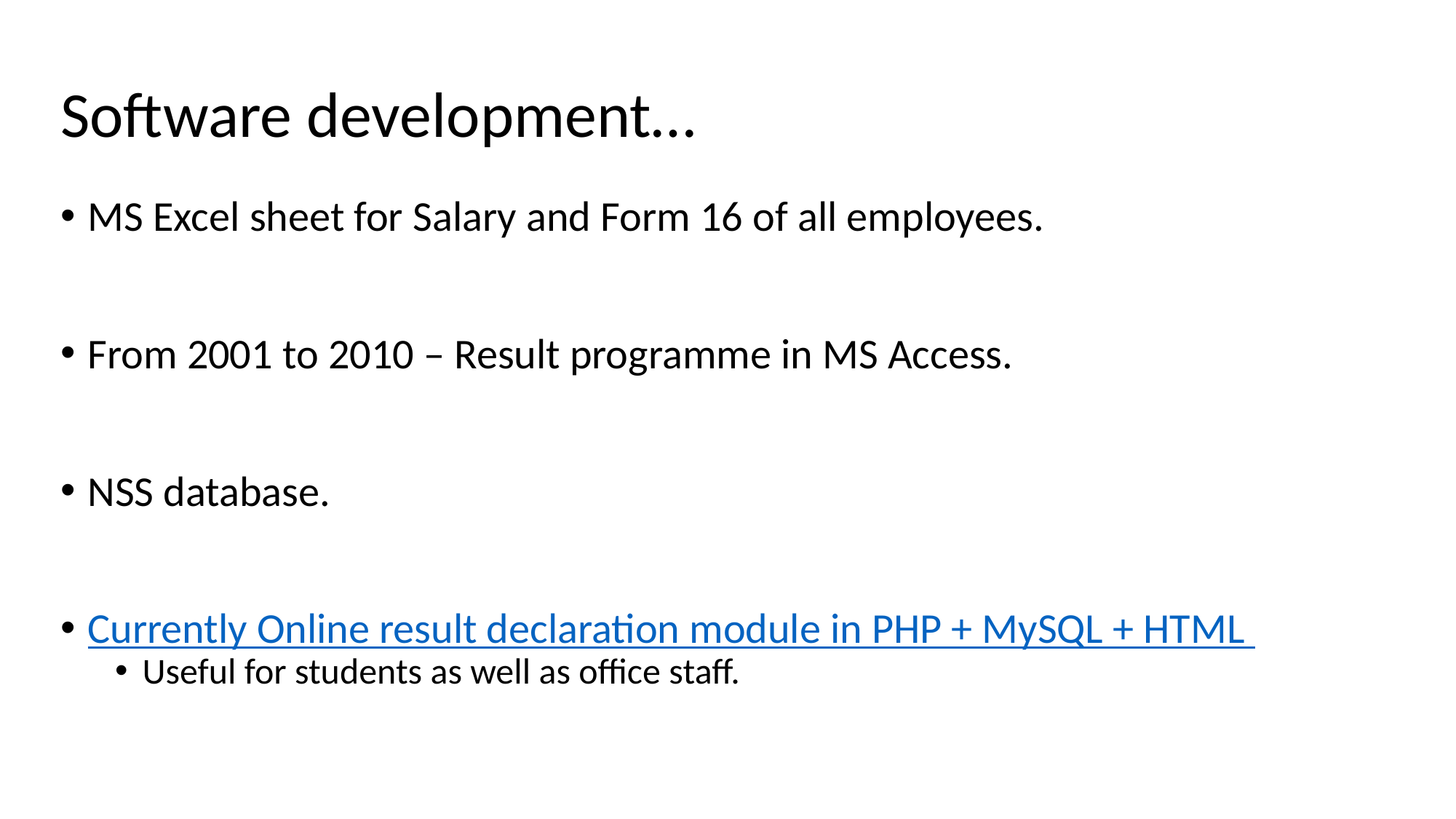

# Software development…
MS Excel sheet for Salary and Form 16 of all employees.

From 2001 to 2010 – Result programme in MS Access.

NSS database.

Currently Online result declaration module in PHP + MySQL + HTML
Useful for students as well as office staff.